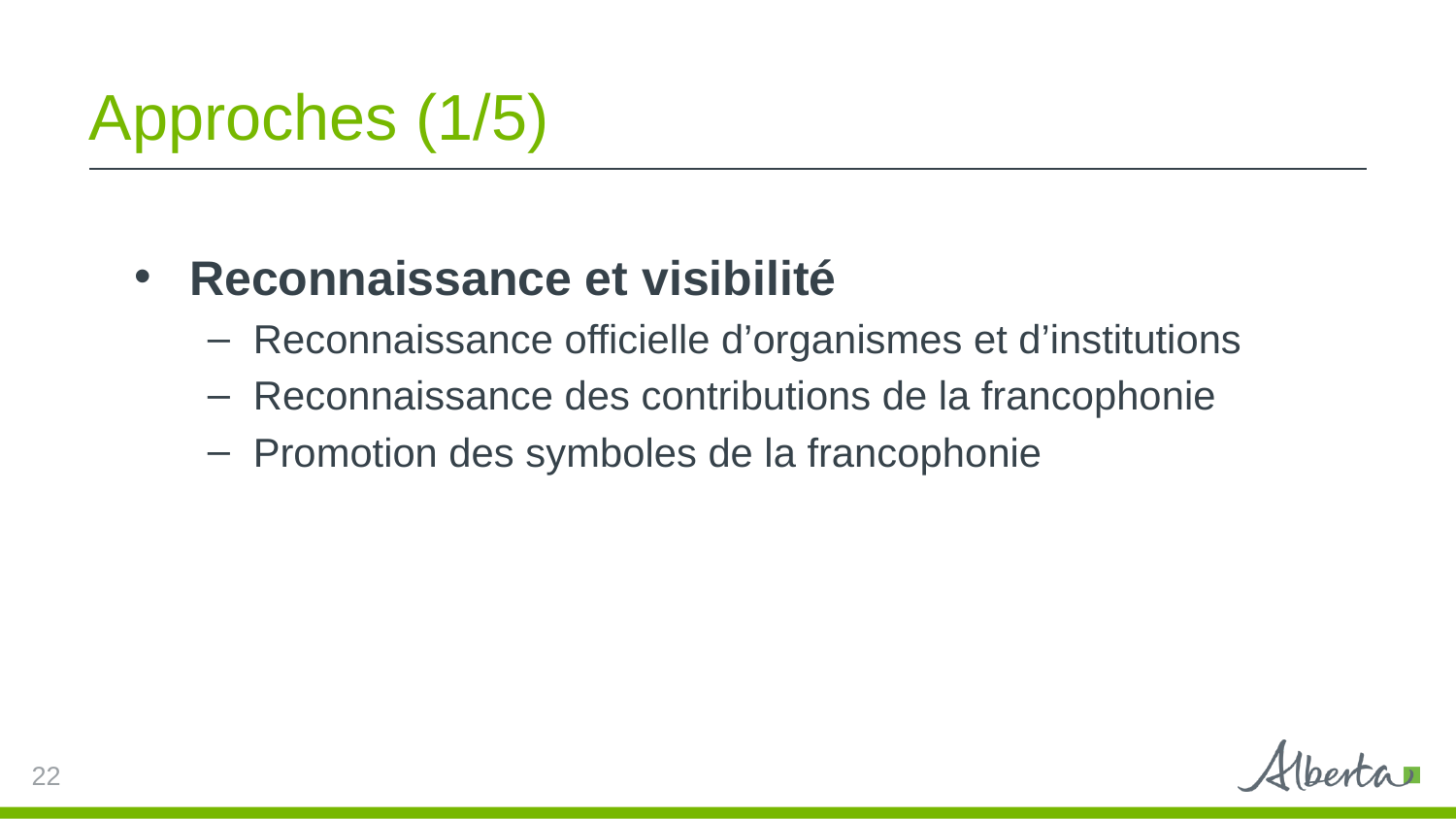

# Approches (1/5)
Reconnaissance et visibilité
Reconnaissance officielle d’organismes et d’institutions
Reconnaissance des contributions de la francophonie
Promotion des symboles de la francophonie
22